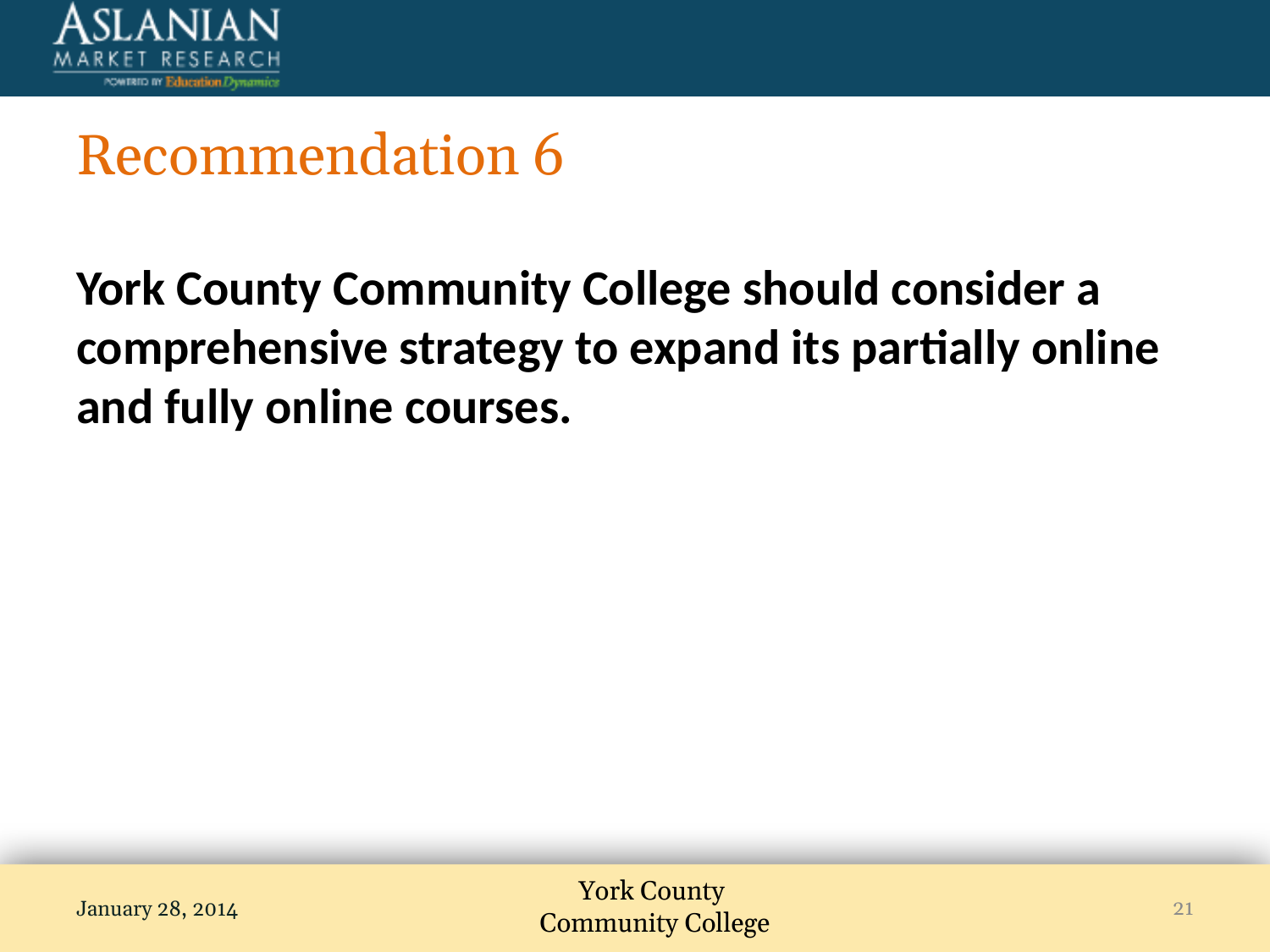

# Recommendation 6
York County Community College should consider a comprehensive strategy to expand its partially online and fully online courses.
January 28, 2014
21